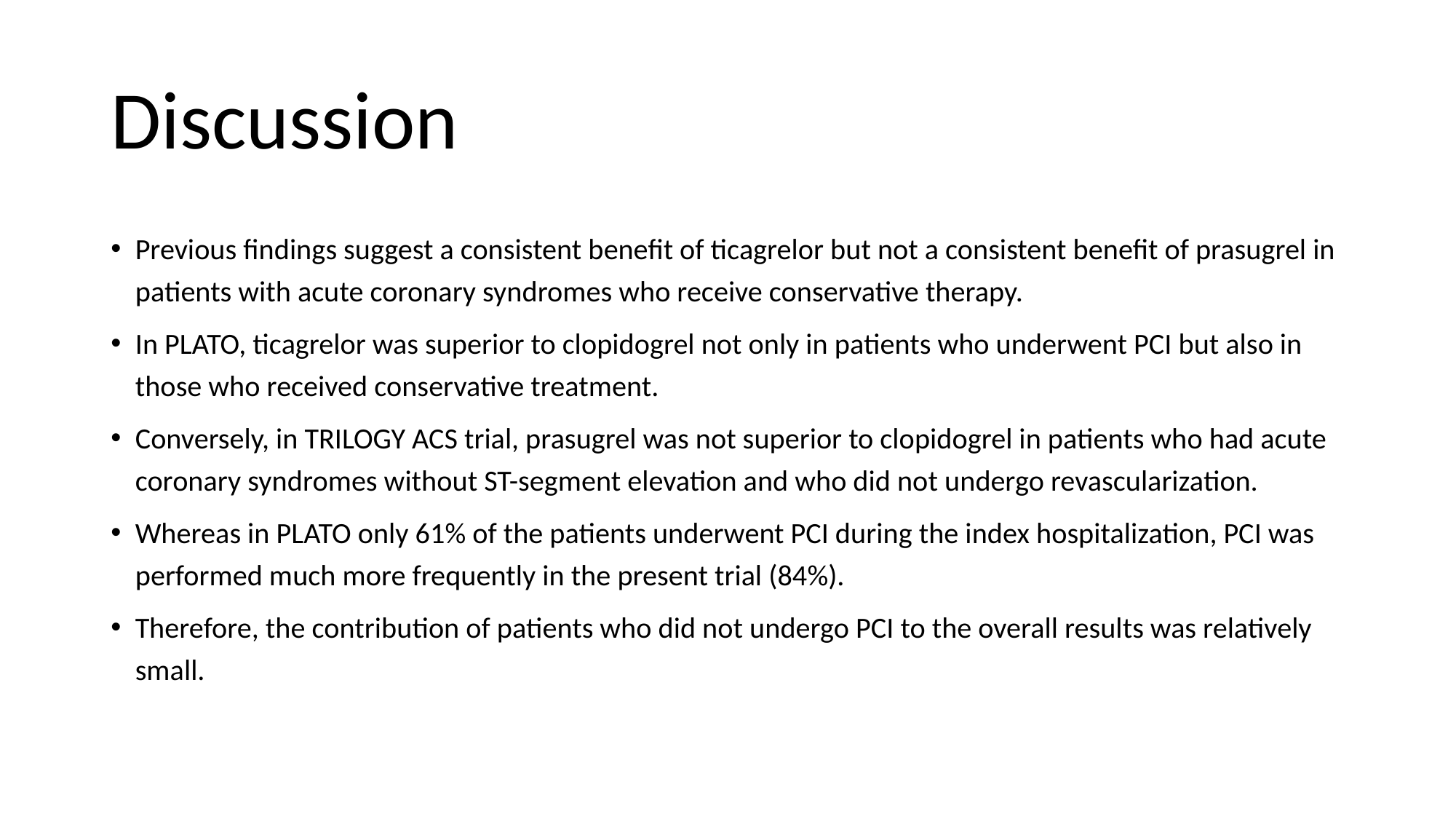

# Discussion
Previous findings suggest a consistent benefit of ticagrelor but not a consistent benefit of prasugrel in patients with acute coronary syndromes who receive conservative therapy.
In PLATO, ticagrelor was superior to clopidogrel not only in patients who underwent PCI but also in those who received conservative treatment.
Conversely, in TRILOGY ACS trial, prasugrel was not superior to clopidogrel in patients who had acute coronary syndromes without ST-segment elevation and who did not undergo revascularization.
Whereas in PLATO only 61% of the patients underwent PCI during the index hospitalization, PCI was performed much more frequently in the present trial (84%).
Therefore, the contribution of patients who did not undergo PCI to the overall results was relatively small.